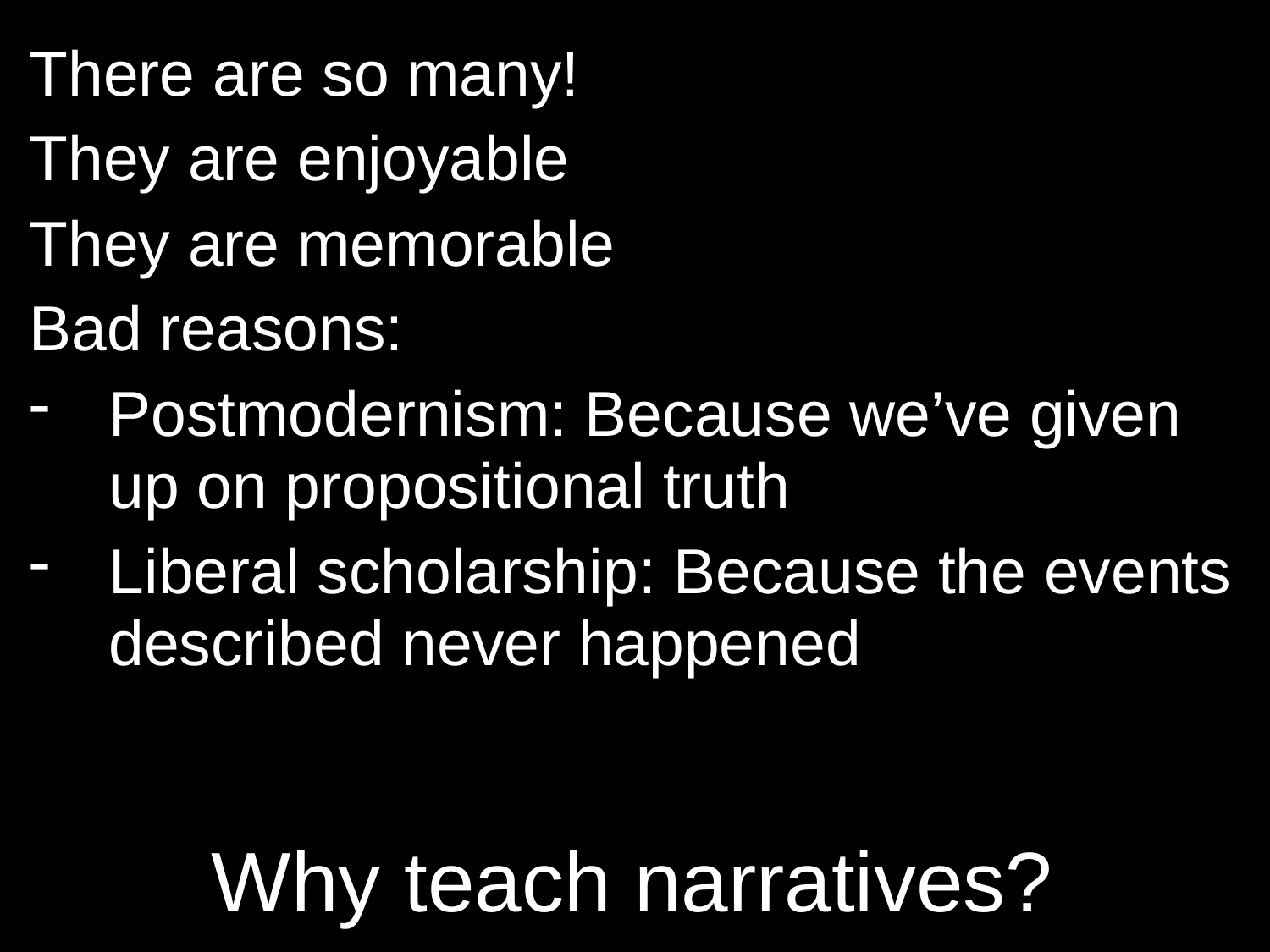

There are so many!
They are enjoyable
They are memorable
Bad reasons:
Postmodernism: Because we’ve given up on propositional truth
Liberal scholarship: Because the events described never happened
# Why teach narratives?